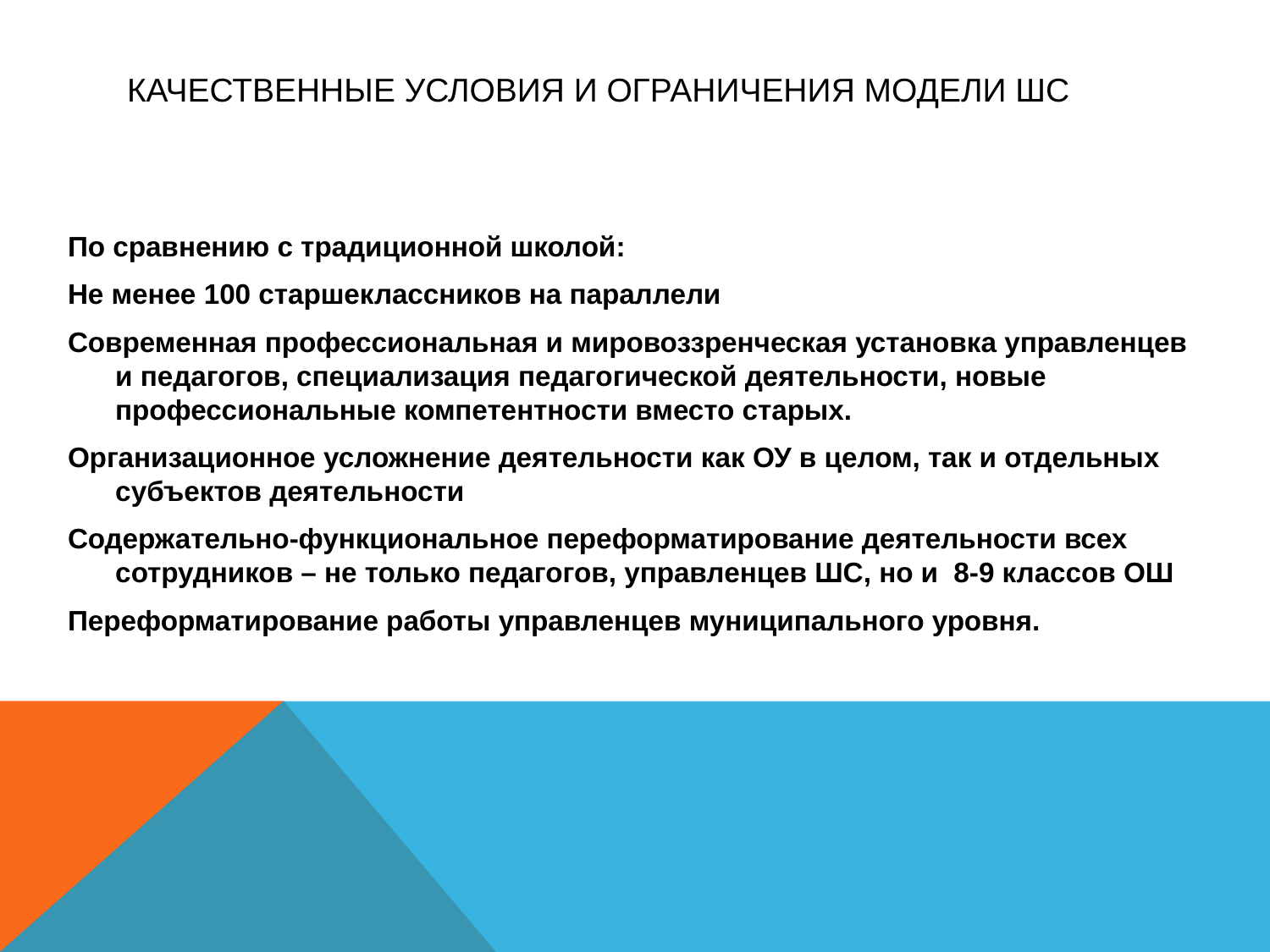

# Качественные условия и ограничения модели ШС
По сравнению с традиционной школой:
Не менее 100 старшеклассников на параллели
Современная профессиональная и мировоззренческая установка управленцев и педагогов, специализация педагогической деятельности, новые профессиональные компетентности вместо старых.
Организационное усложнение деятельности как ОУ в целом, так и отдельных субъектов деятельности
Содержательно-функциональное переформатирование деятельности всех сотрудников – не только педагогов, управленцев ШС, но и  8-9 классов ОШ
Переформатирование работы управленцев муниципального уровня.